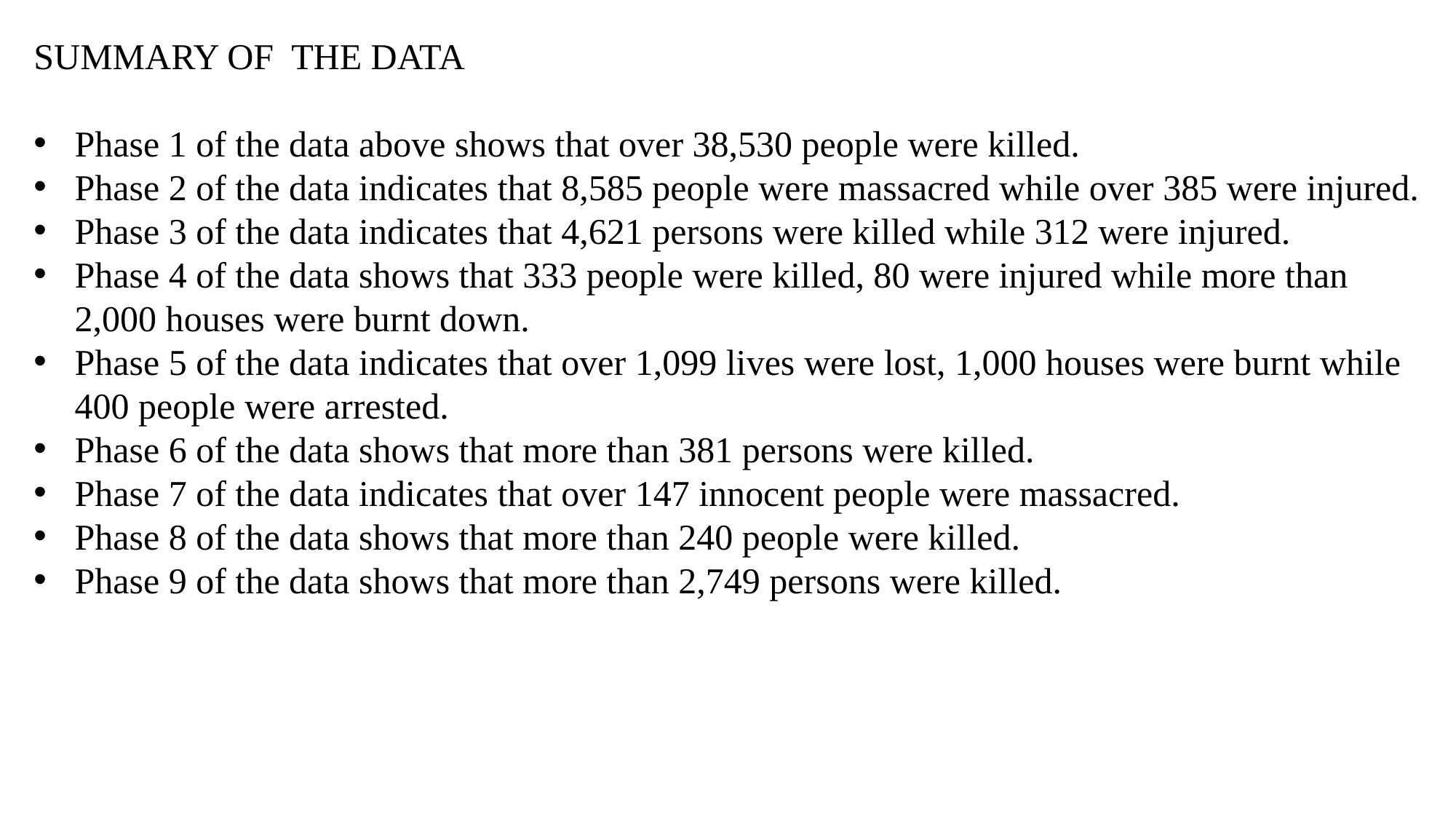

SUMMARY OF  THE DATA

Phase 1 of the data above shows that over 38,530 people were killed.
Phase 2 of the data indicates that 8,585 people were massacred while over 385 were injured.
Phase 3 of the data indicates that 4,621 persons were killed while 312 were injured.
Phase 4 of the data shows that 333 people were killed, 80 were injured while more than 2,000 houses were burnt down.
Phase 5 of the data indicates that over 1,099 lives were lost, 1,000 houses were burnt while 400 people were arrested.
Phase 6 of the data shows that more than 381 persons were killed.
Phase 7 of the data indicates that over 147 innocent people were massacred.
Phase 8 of the data shows that more than 240 people were killed.
Phase 9 of the data shows that more than 2,749 persons were killed.